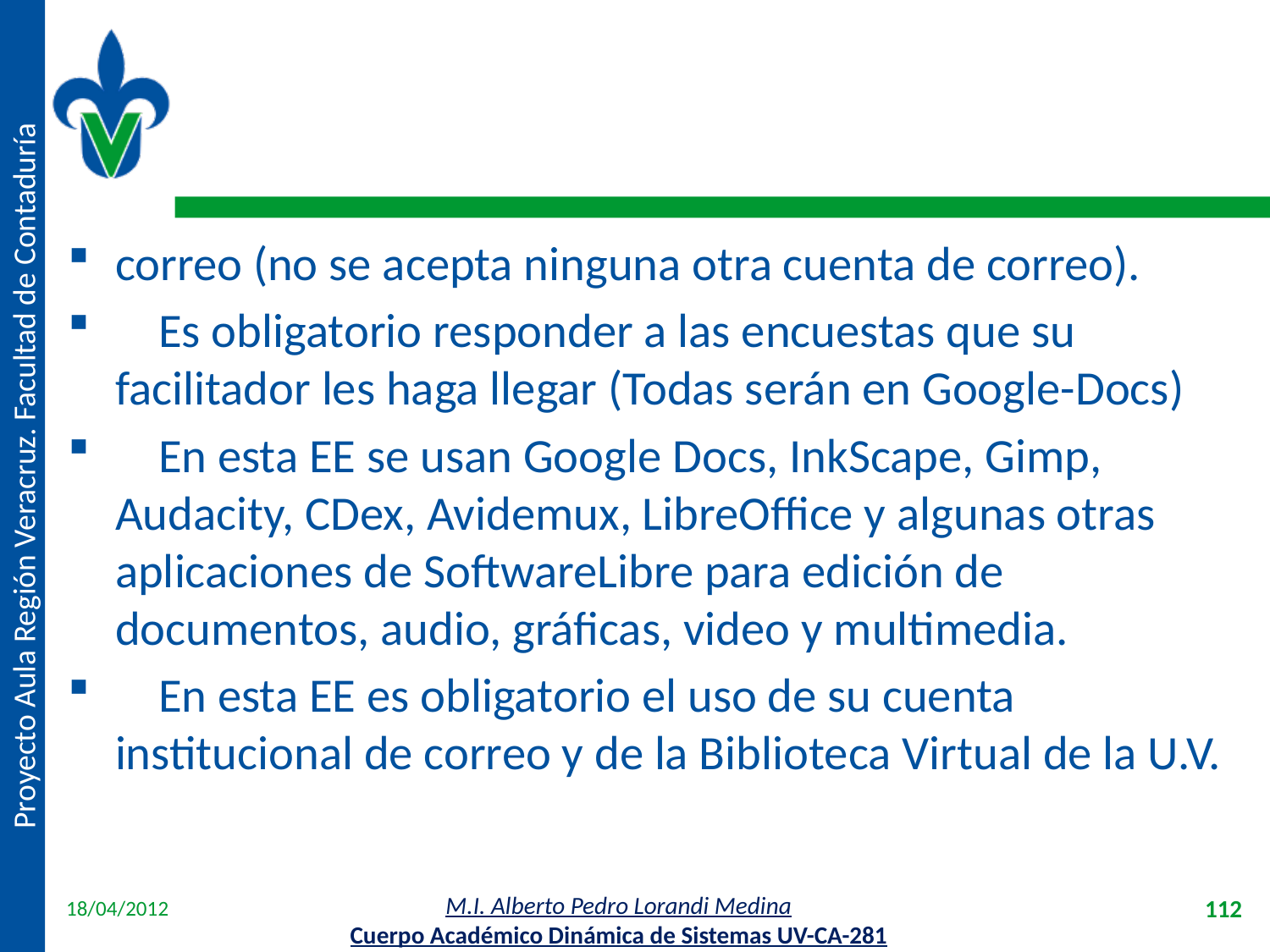

#
correo (no se acepta ninguna otra cuenta de correo).
    Es obligatorio responder a las encuestas que su facilitador les haga llegar (Todas serán en Google-Docs)
    En esta EE se usan Google Docs, InkScape, Gimp, Audacity, CDex, Avidemux, LibreOffice y algunas otras aplicaciones de SoftwareLibre para edición de documentos, audio, gráficas, video y multimedia.
    En esta EE es obligatorio el uso de su cuenta institucional de correo y de la Biblioteca Virtual de la U.V.
18/04/2012
112